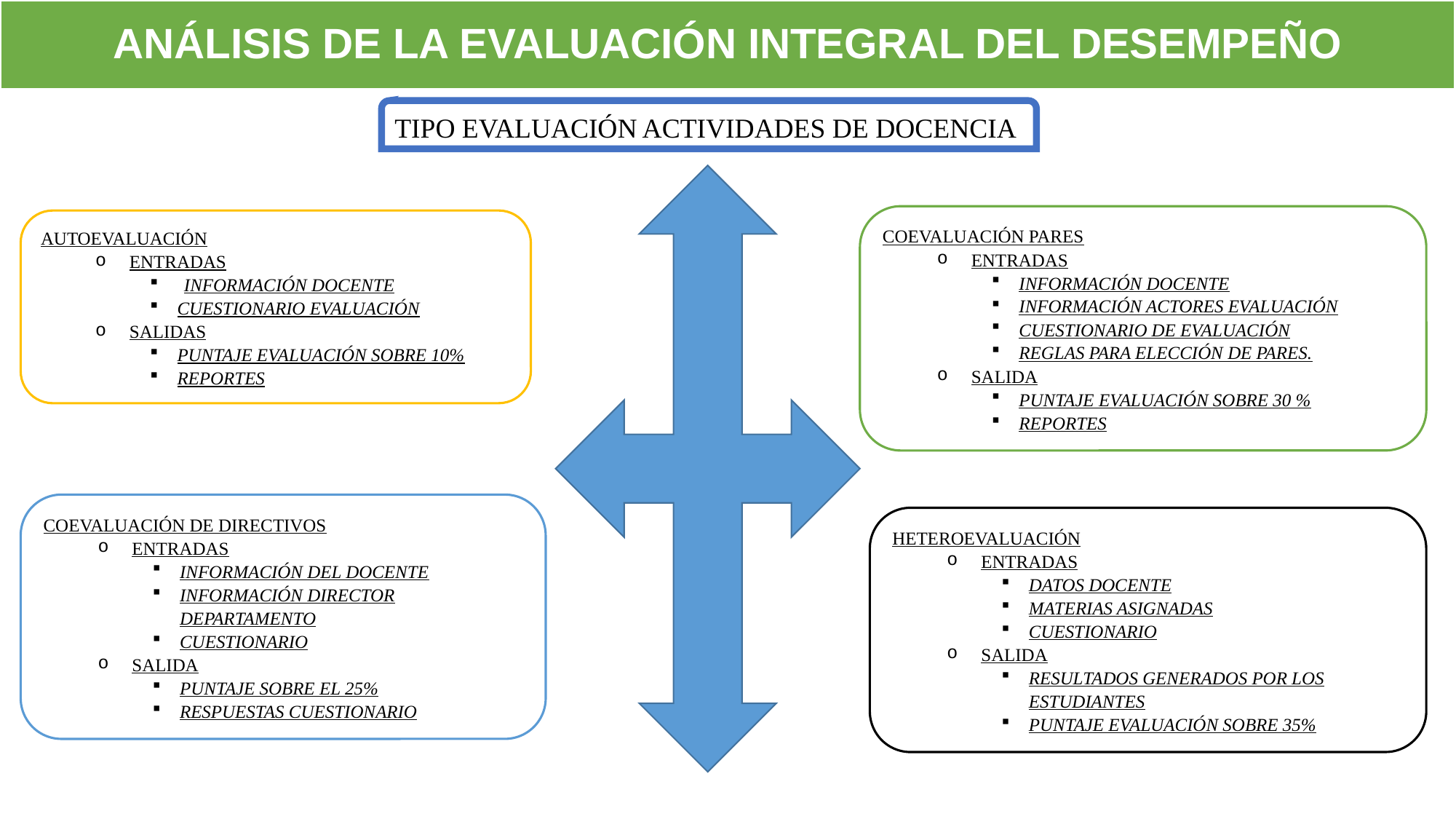

# ANÁLISIS DE LA EVALUACIÓN INTEGRAL DEL DESEMPEÑO
TIPO EVALUACIÓN ACTIVIDADES DE DOCENCIA

COEVALUACIÓN PARES
ENTRADAS
INFORMACIÓN DOCENTE
INFORMACIÓN ACTORES EVALUACIÓN
CUESTIONARIO DE EVALUACIÓN
REGLAS PARA ELECCIÓN DE PARES.
SALIDA
PUNTAJE EVALUACIÓN SOBRE 30 %
REPORTES
AUTOEVALUACIÓN
ENTRADAS
INFORMACIÓN DOCENTE
CUESTIONARIO EVALUACIÓN
SALIDAS
PUNTAJE EVALUACIÓN SOBRE 10%
REPORTES
COEVALUACIÓN DE DIRECTIVOS
ENTRADAS
INFORMACIÓN DEL DOCENTE
INFORMACIÓN DIRECTOR DEPARTAMENTO
CUESTIONARIO
SALIDA
PUNTAJE SOBRE EL 25%
RESPUESTAS CUESTIONARIO
HETEROEVALUACIÓN
ENTRADAS
DATOS DOCENTE
MATERIAS ASIGNADAS
CUESTIONARIO
SALIDA
RESULTADOS GENERADOS POR LOS ESTUDIANTES
PUNTAJE EVALUACIÓN SOBRE 35%